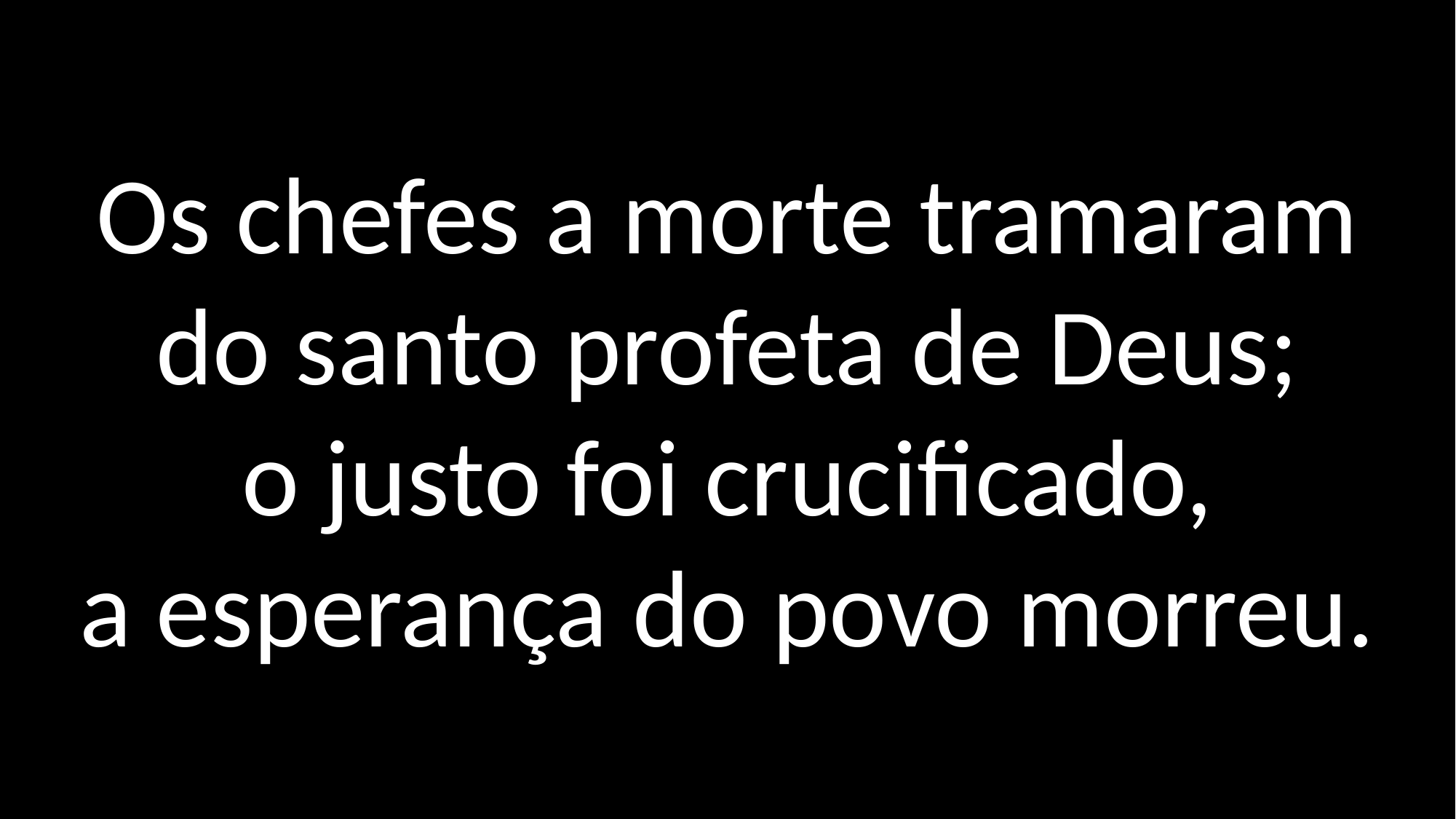

Os chefes a morte tramaram
do santo profeta de Deus;
o justo foi crucificado,
a esperança do povo morreu.